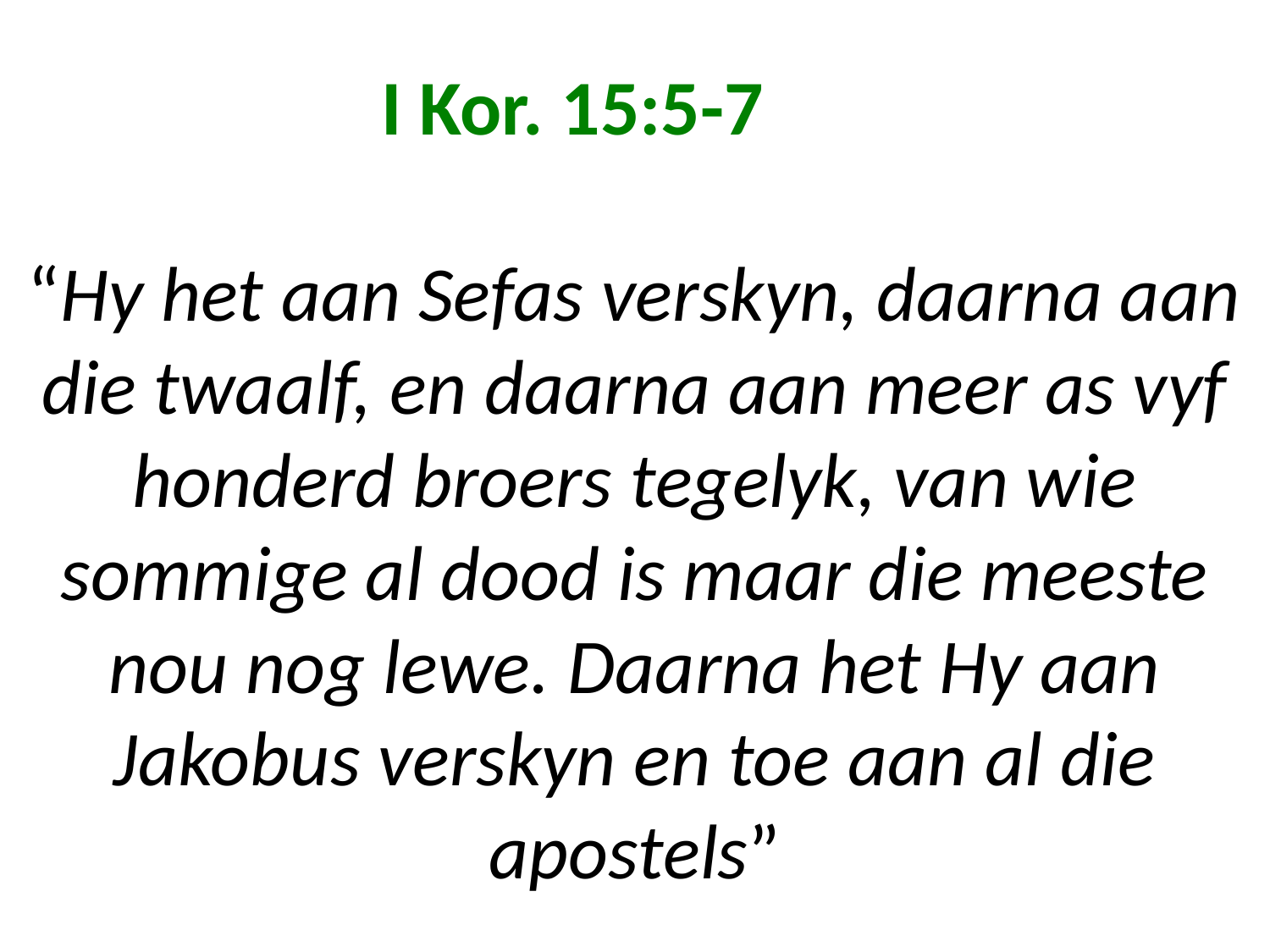

# I Kor. 15:5-7 “Hy het aan Sefas verskyn, daarna aan die twaalf, en daarna aan meer as vyf honderd broers tegelyk, van wie sommige al dood is maar die meeste nou nog lewe. Daarna het Hy aan Jakobus verskyn en toe aan al die apostels”